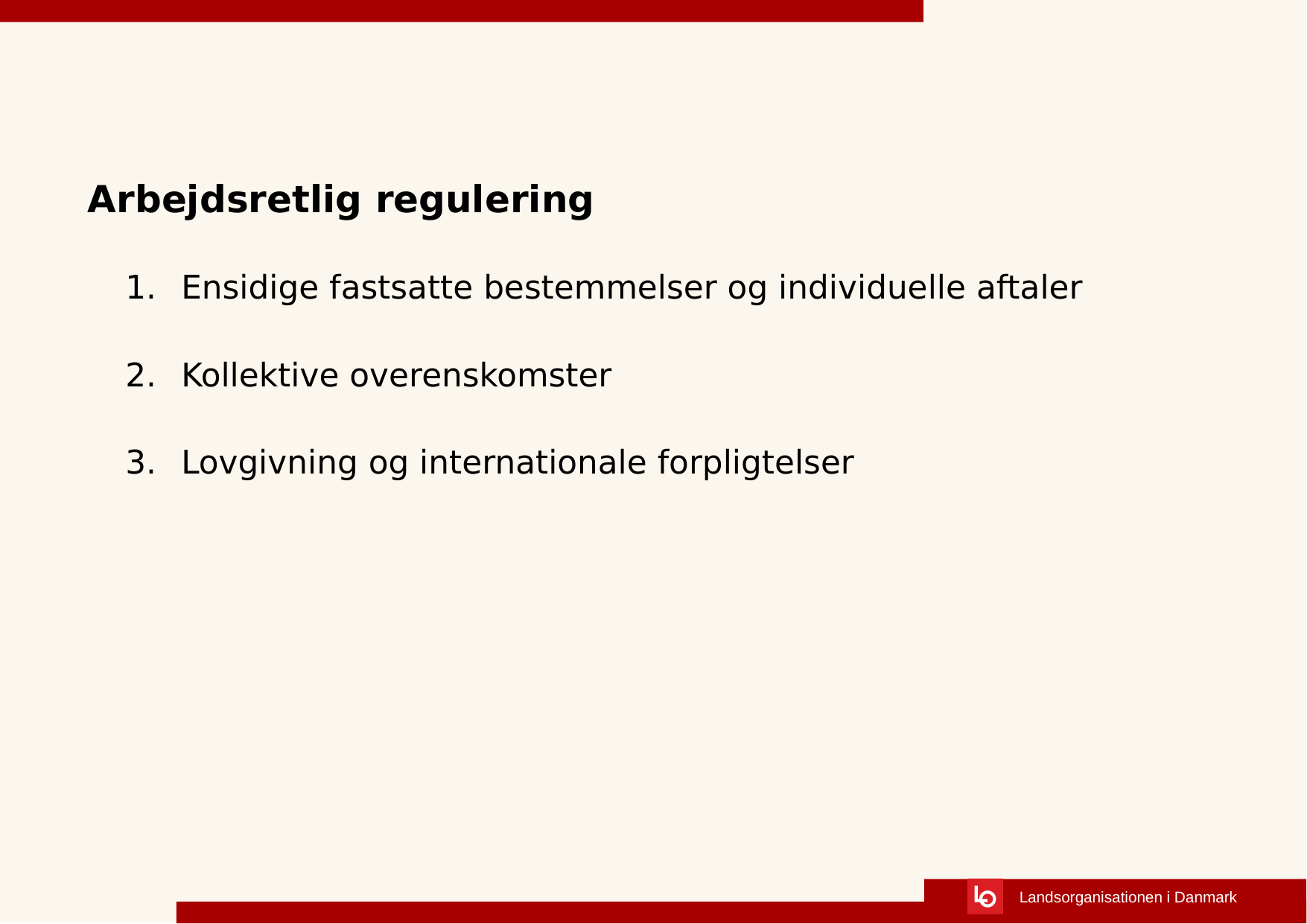

# Arbejdsretlig regulering
Ensidige fastsatte bestemmelser og individuelle aftaler

Kollektive overenskomster

Lovgivning og internationale forpligtelser